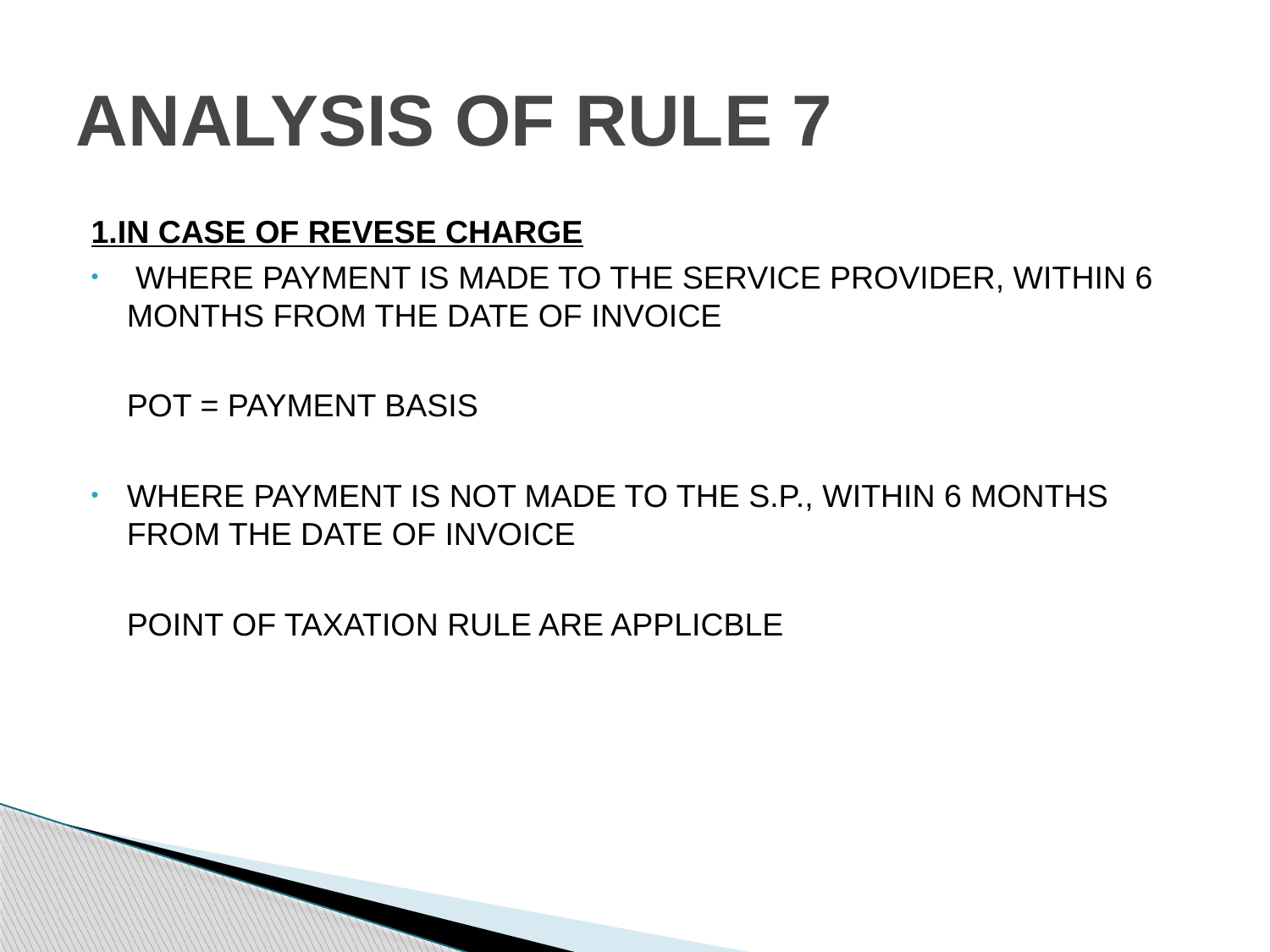

# ANALYSIS OF RULE 7
1.IN CASE OF REVESE CHARGE
 WHERE PAYMENT IS MADE TO THE SERVICE PROVIDER, WITHIN 6 MONTHS FROM THE DATE OF INVOICE

	POT = PAYMENT BASIS

WHERE PAYMENT IS NOT MADE TO THE S.P., WITHIN 6 MONTHS FROM THE DATE OF INVOICE

	POINT OF TAXATION RULE ARE APPLICBLE